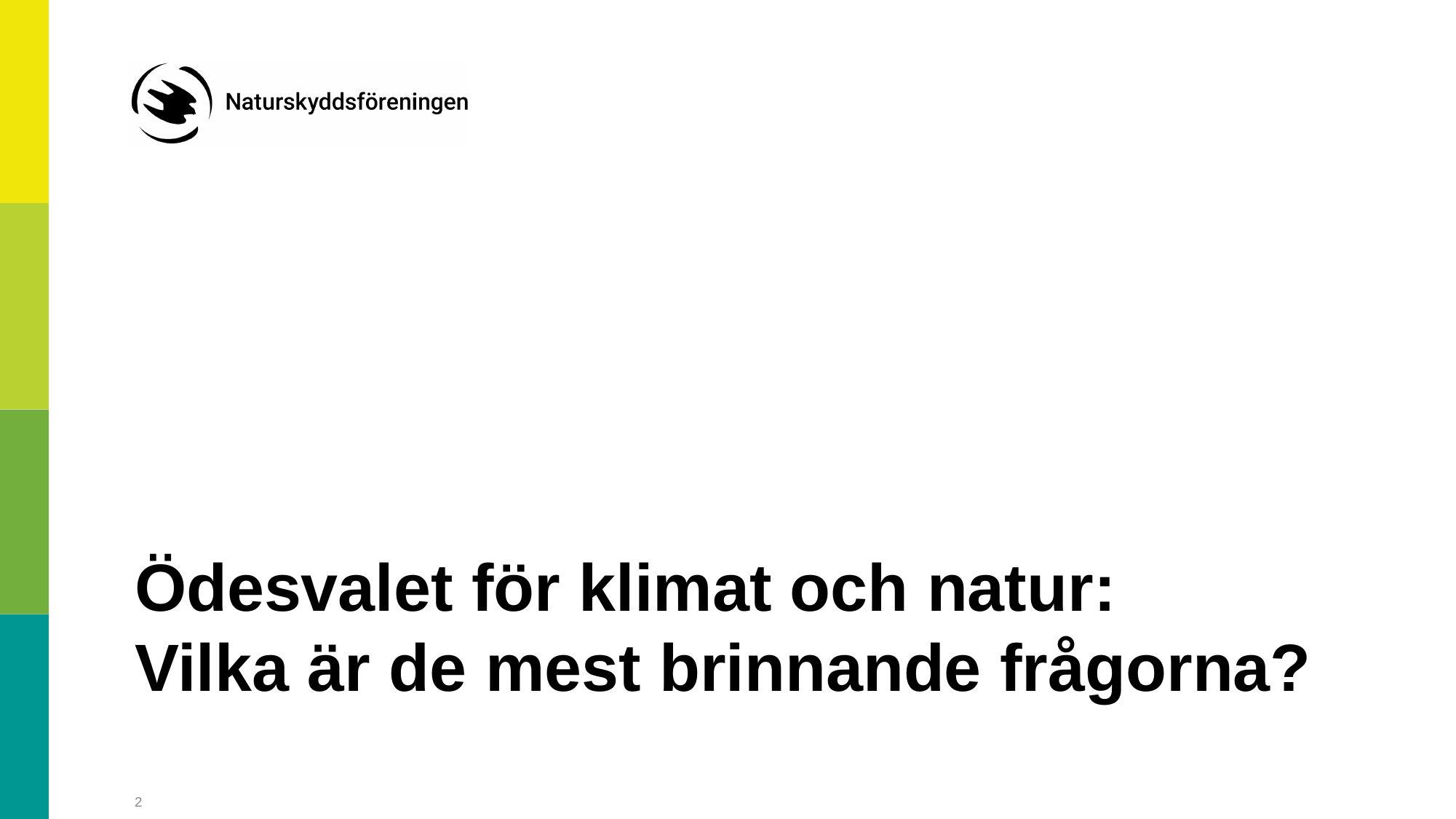

# Ödesvalet för klimat och natur:  Vilka är de mest brinnande frågorna?
2